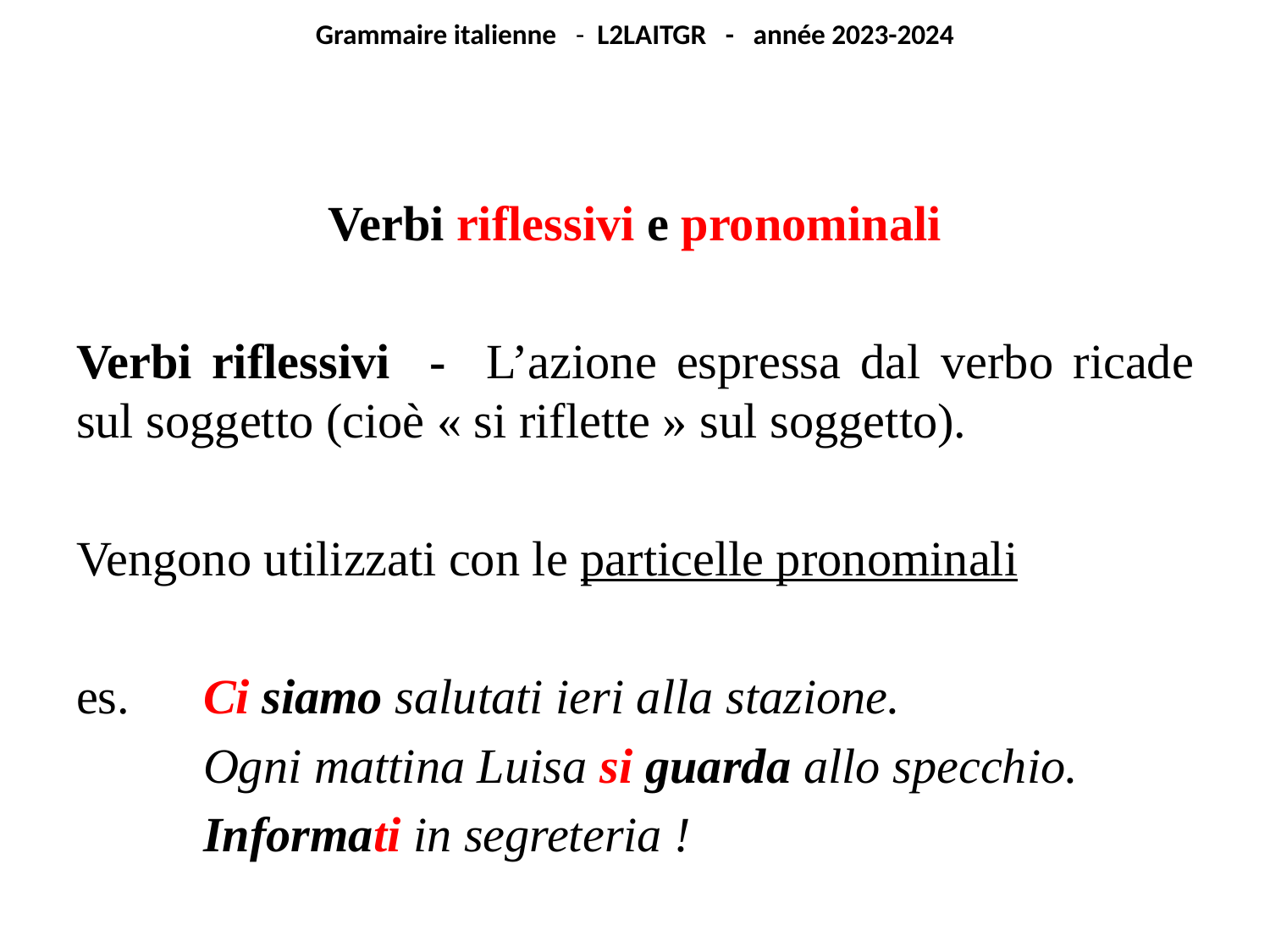

# Grammaire italienne   -  L2LAITGR   -   année 2023-2024

Verbi riflessivi e pronominali

Verbi riflessivi  -  L’azione espressa dal verbo ricade sul soggetto (cioè « si riflette » sul soggetto).

Vengono utilizzati con le particelle pronominali

es. 	Ci siamo salutati ieri alla stazione.
	Ogni mattina Luisa si guarda allo specchio.
	Informati in segreteria !